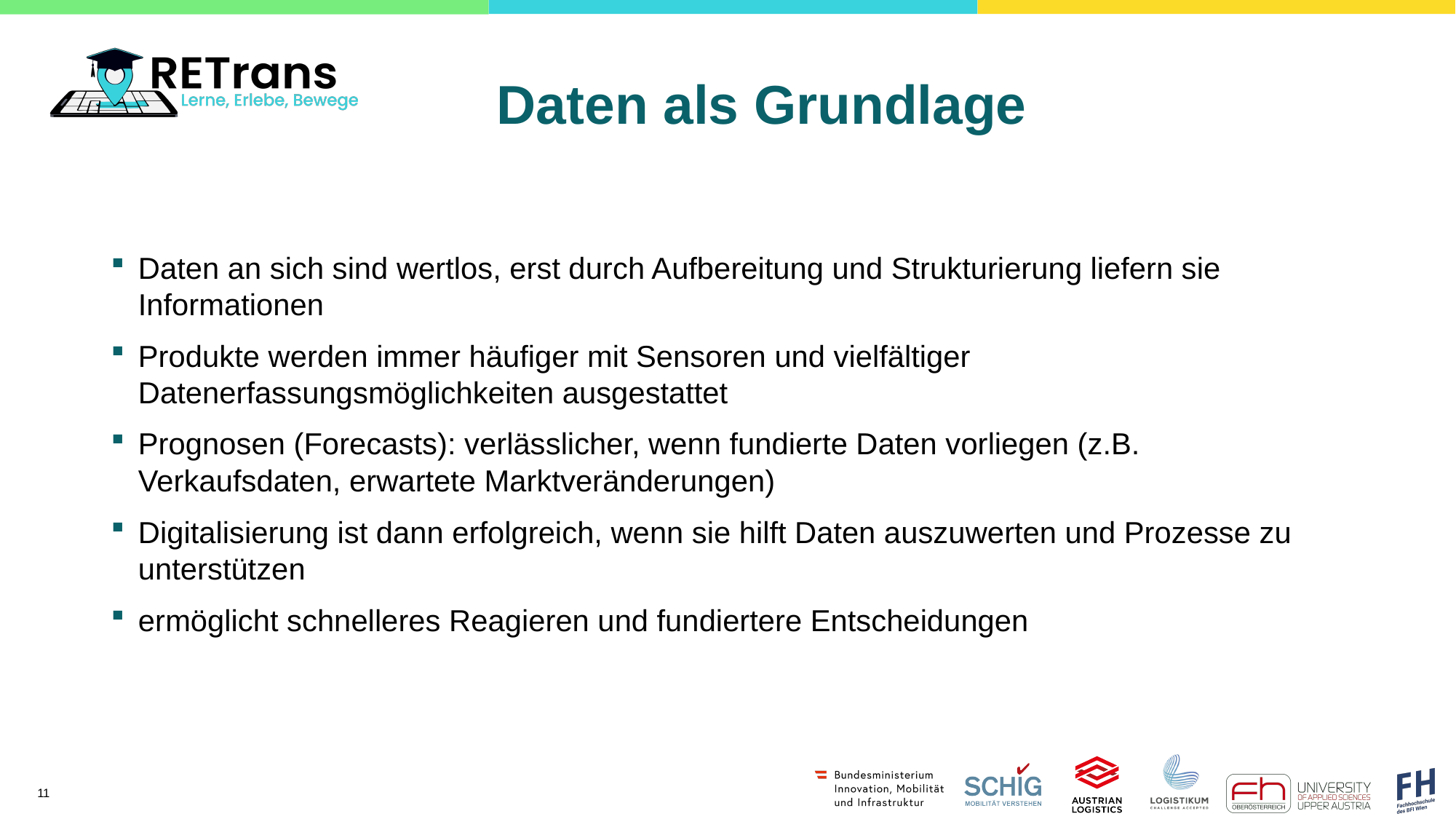

# Daten als Grundlage
Daten an sich sind wertlos, erst durch Aufbereitung und Strukturierung liefern sie  Informationen
Produkte werden immer häufiger mit Sensoren und vielfältiger Datenerfassungsmöglichkeiten ausgestattet
Prognosen (Forecasts): verlässlicher, wenn fundierte Daten vorliegen (z.B. Verkaufsdaten, erwartete Marktveränderungen)
Digitalisierung ist dann erfolgreich, wenn sie hilft Daten auszuwerten und Prozesse zu unterstützen
ermöglicht schnelleres Reagieren und fundiertere Entscheidungen